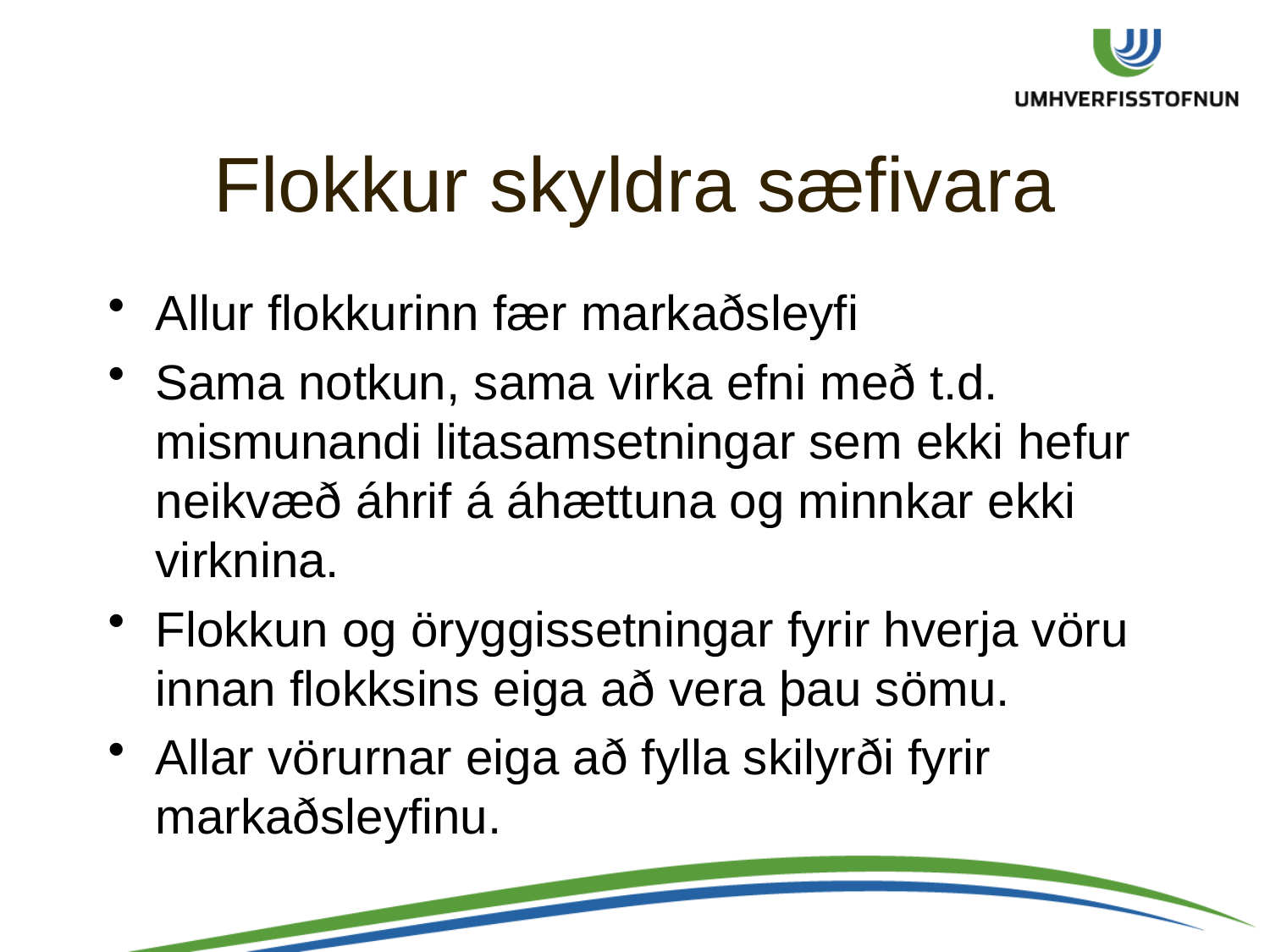

# Flokkur skyldra sæfivara
Allur flokkurinn fær markaðsleyfi
Sama notkun, sama virka efni með t.d. mismunandi litasamsetningar sem ekki hefur neikvæð áhrif á áhættuna og minnkar ekki virknina.
Flokkun og öryggissetningar fyrir hverja vöru innan flokksins eiga að vera þau sömu.
Allar vörurnar eiga að fylla skilyrði fyrir markaðsleyfinu.